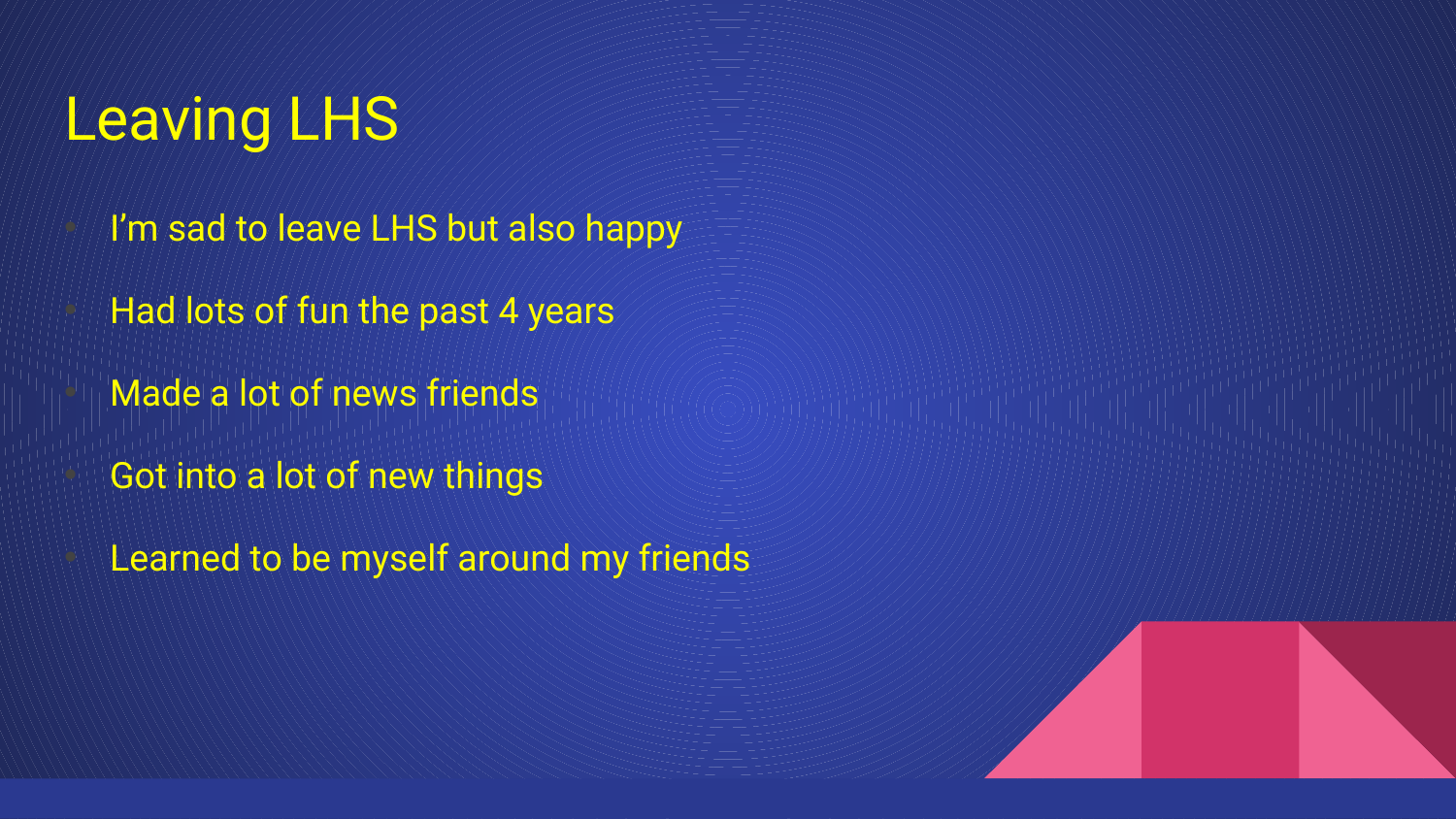

# Leaving LHS
I’m sad to leave LHS but also happy
Had lots of fun the past 4 years
Made a lot of news friends
Got into a lot of new things
Learned to be myself around my friends